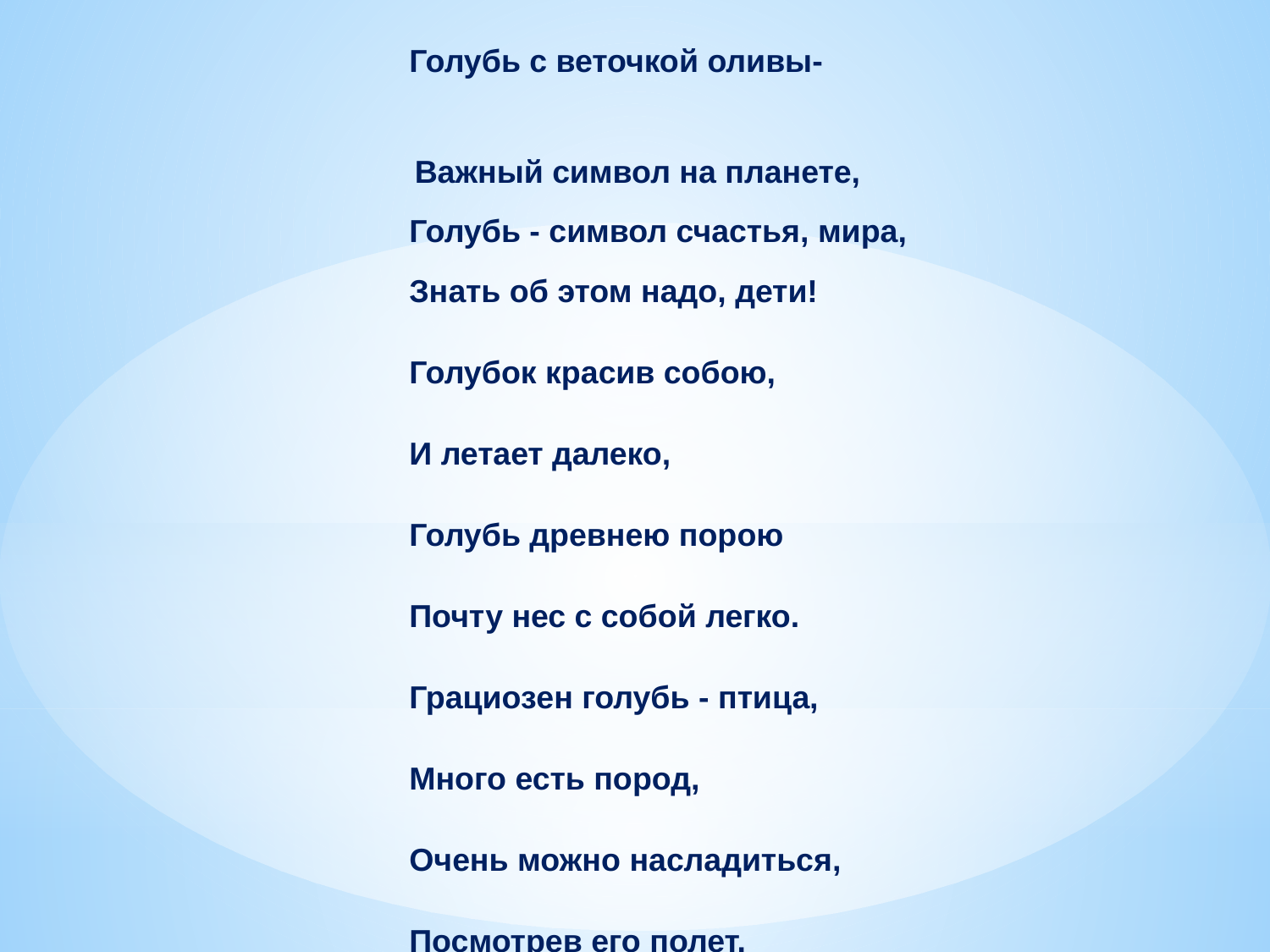

Голубь с веточкой оливы-
 Важный символ на планете,
Голубь - символ счастья, мира,
Знать об этом надо, дети!
Голубок красив собою,
И летает далеко,
Голубь древнею порою
Почту нес с собой легко.
Грациозен голубь - птица,
Много есть пород,
Очень можно насладиться,
Посмотрев его полет.